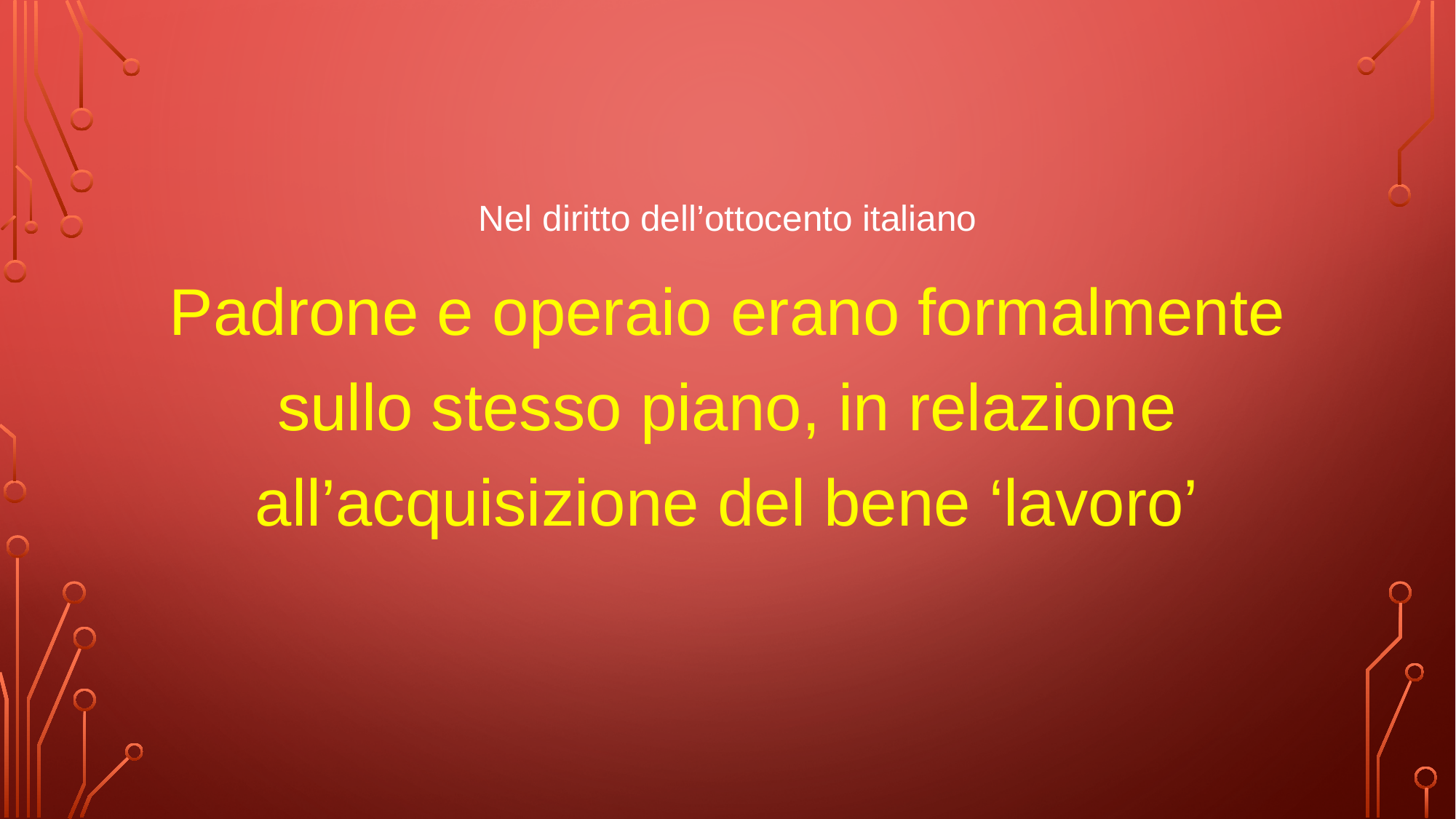

Nel diritto dell’ottocento italiano
Padrone e operaio erano formalmente sullo stesso piano, in relazione all’acquisizione del bene ‘lavoro’